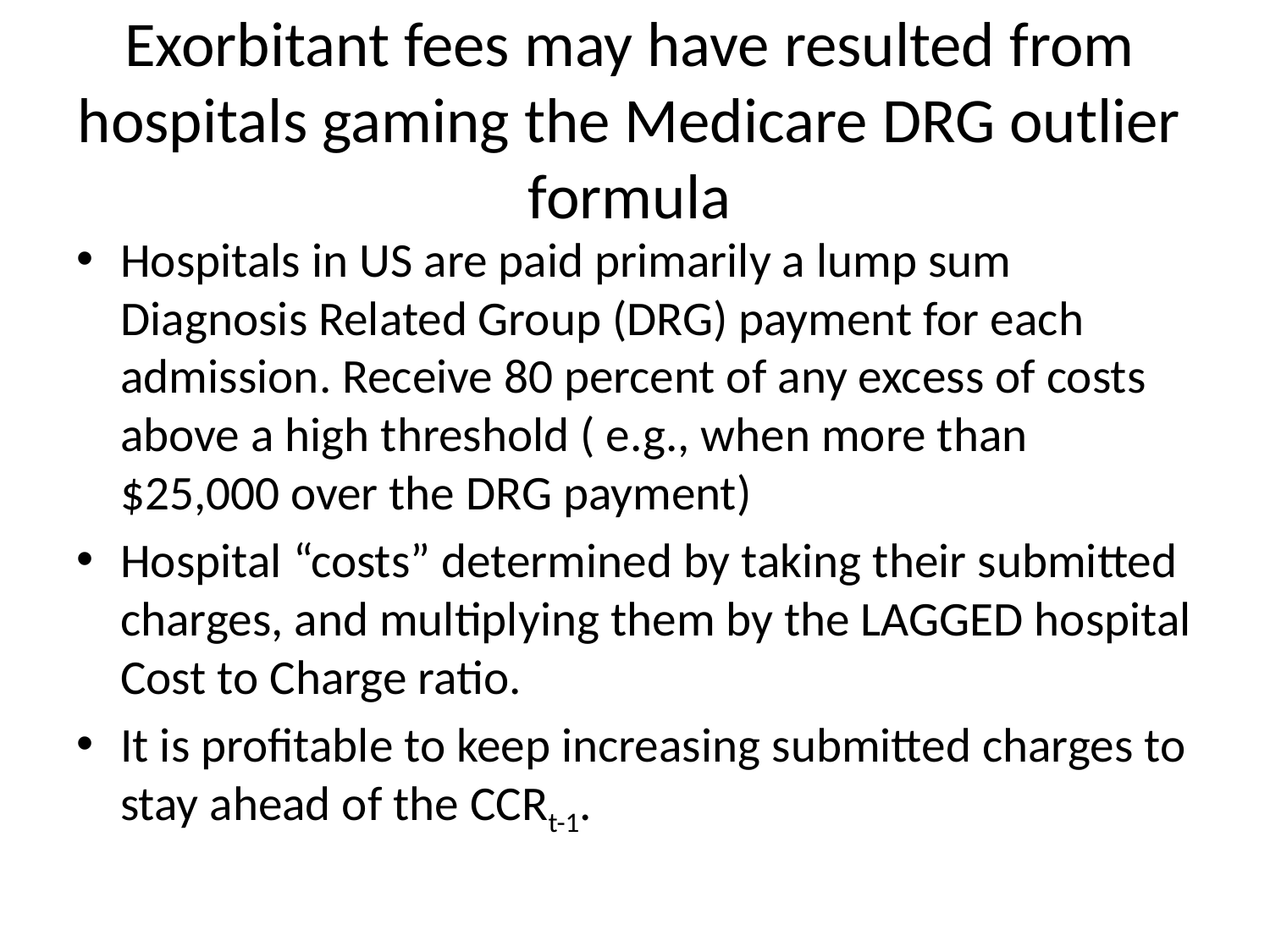

# Exorbitant fees may have resulted from hospitals gaming the Medicare DRG outlier formula
Hospitals in US are paid primarily a lump sum Diagnosis Related Group (DRG) payment for each admission. Receive 80 percent of any excess of costs above a high threshold ( e.g., when more than $25,000 over the DRG payment)
Hospital “costs” determined by taking their submitted charges, and multiplying them by the LAGGED hospital Cost to Charge ratio.
It is profitable to keep increasing submitted charges to stay ahead of the CCRt-1.